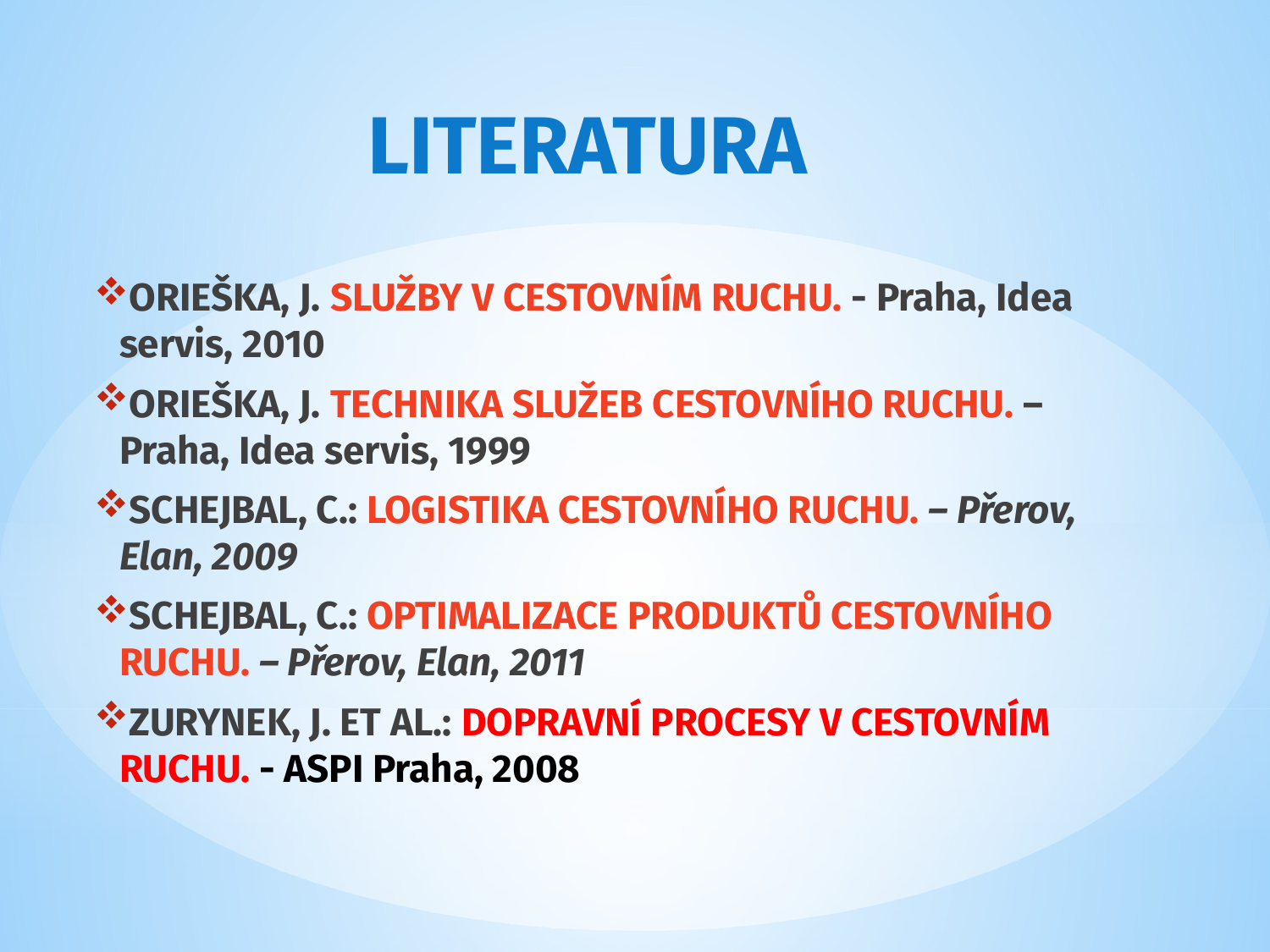

# LITERATURA
ORIEŠKA, J. Služby v cestovním ruchu. - Praha, Idea servis, 2010
ORIEŠKA, J. Technika služeb cestovního ruchu. – Praha, Idea servis, 1999
Schejbal, C.: Logistika cestovního ruchu. – Přerov, Elan, 2009
Schejbal, C.: Optimalizace produktů cestovního ruchu. – Přerov, Elan, 2011
ZURYNEK, J. ET AL.: DOPRAVNÍ PROCESY V CESTOVNÍM RUCHU. - ASPI Praha, 2008